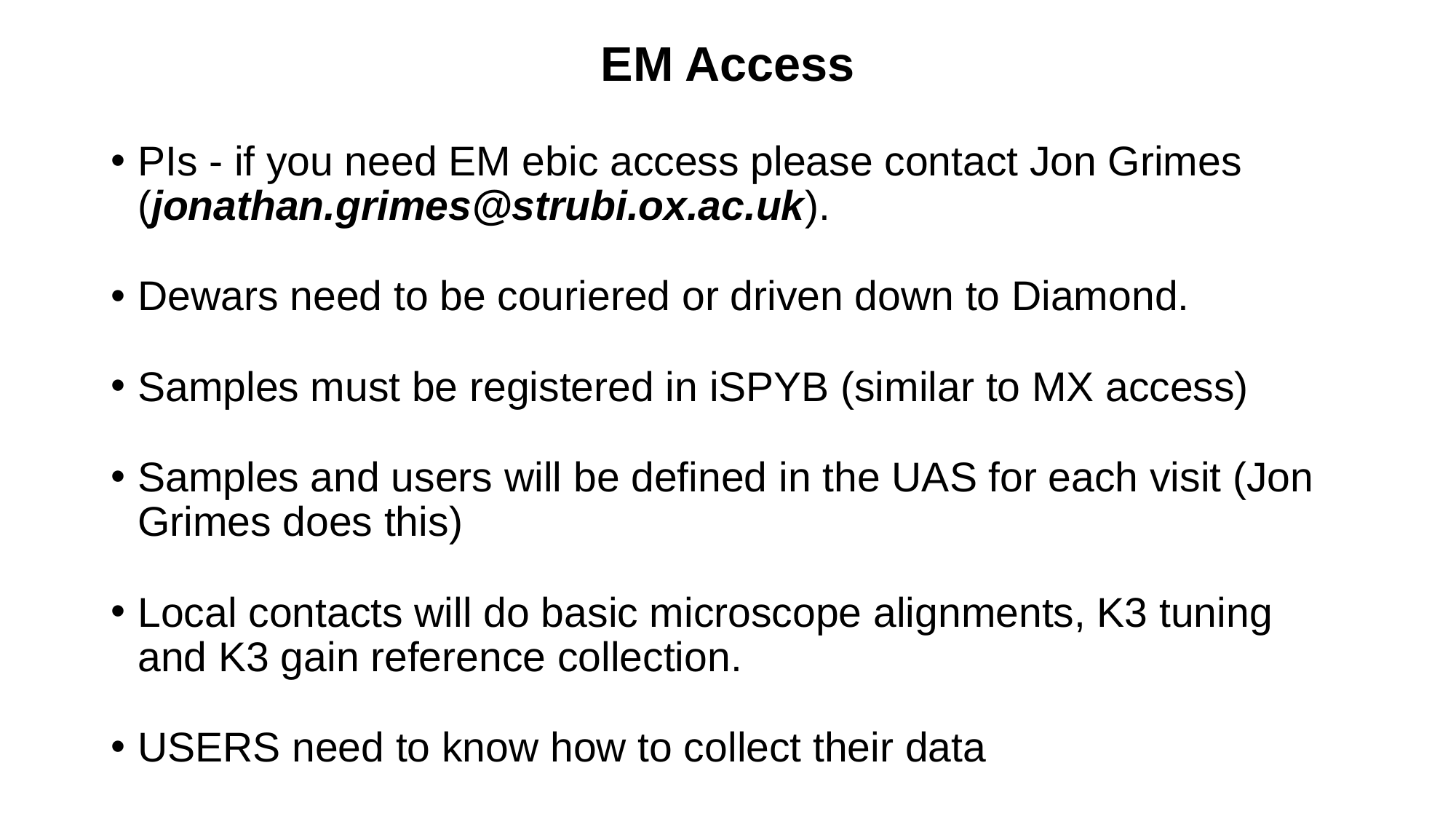

EM Access
PIs - if you need EM ebic access please contact Jon Grimes (jonathan.grimes@strubi.ox.ac.uk).

Dewars need to be couriered or driven down to Diamond.

Samples must be registered in iSPYB (similar to MX access)

Samples and users will be defined in the UAS for each visit (Jon Grimes does this)

Local contacts will do basic microscope alignments, K3 tuning and K3 gain reference collection.

USERS need to know how to collect their data